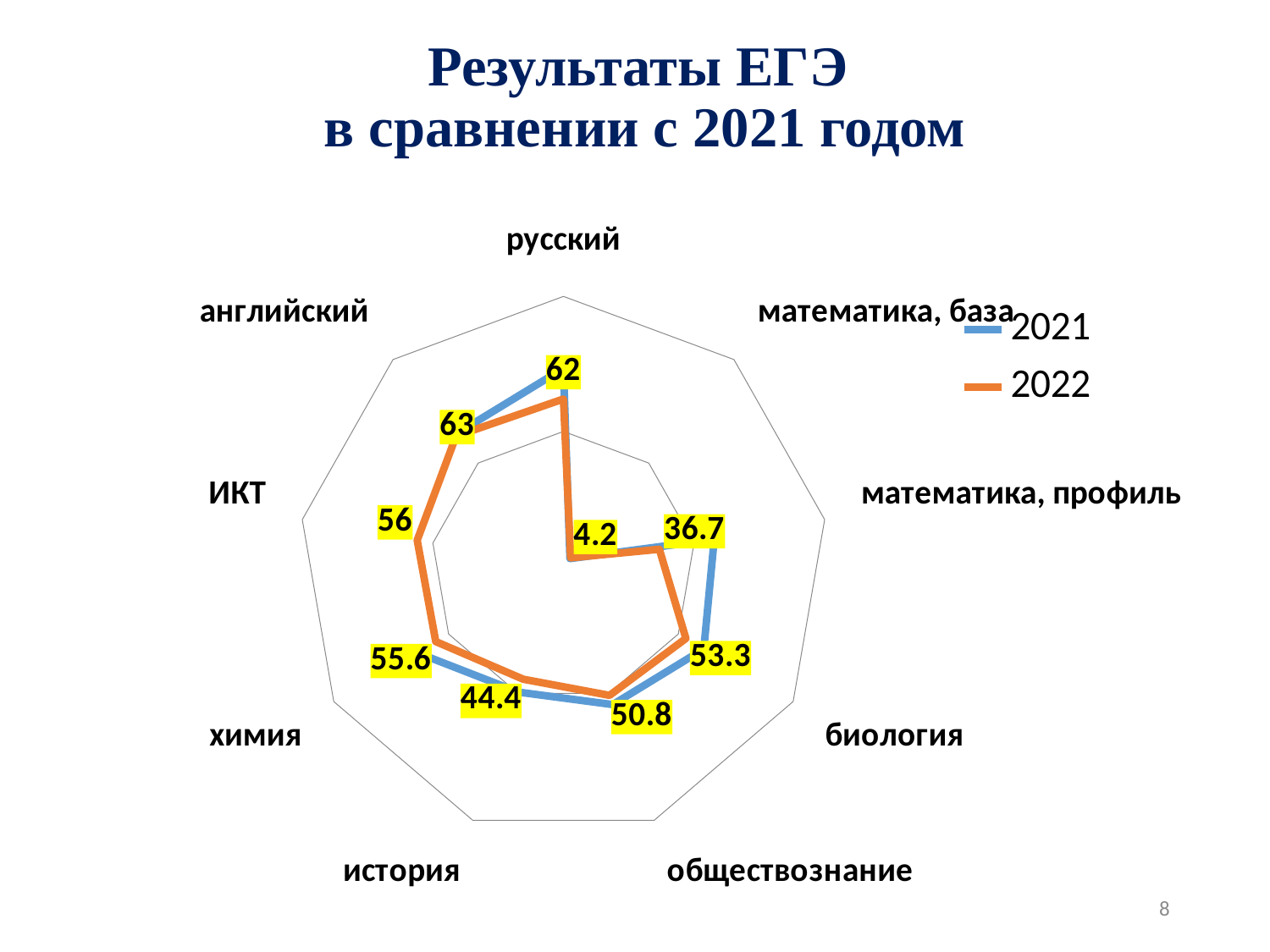

# Результаты ЕГЭ в сравнении с 2021 годом

### Chart

| Category | 2021 | 2022 |
|---|---|---|
| русский | 73.3 | 62.0 |
| математика, база  | 3.8 | 4.2 |
| математика, профиль | 57.7 | 36.7 |
| биология | 61.1 | 53.3 |
| обществознание | 54.4 | 50.8 |
| история | 49.5 | 44.4 |
| химия | 63.8 | 55.6 |
| ИКТ | None | 56.0 |
| английский | 63.7 | 63.0 |
8